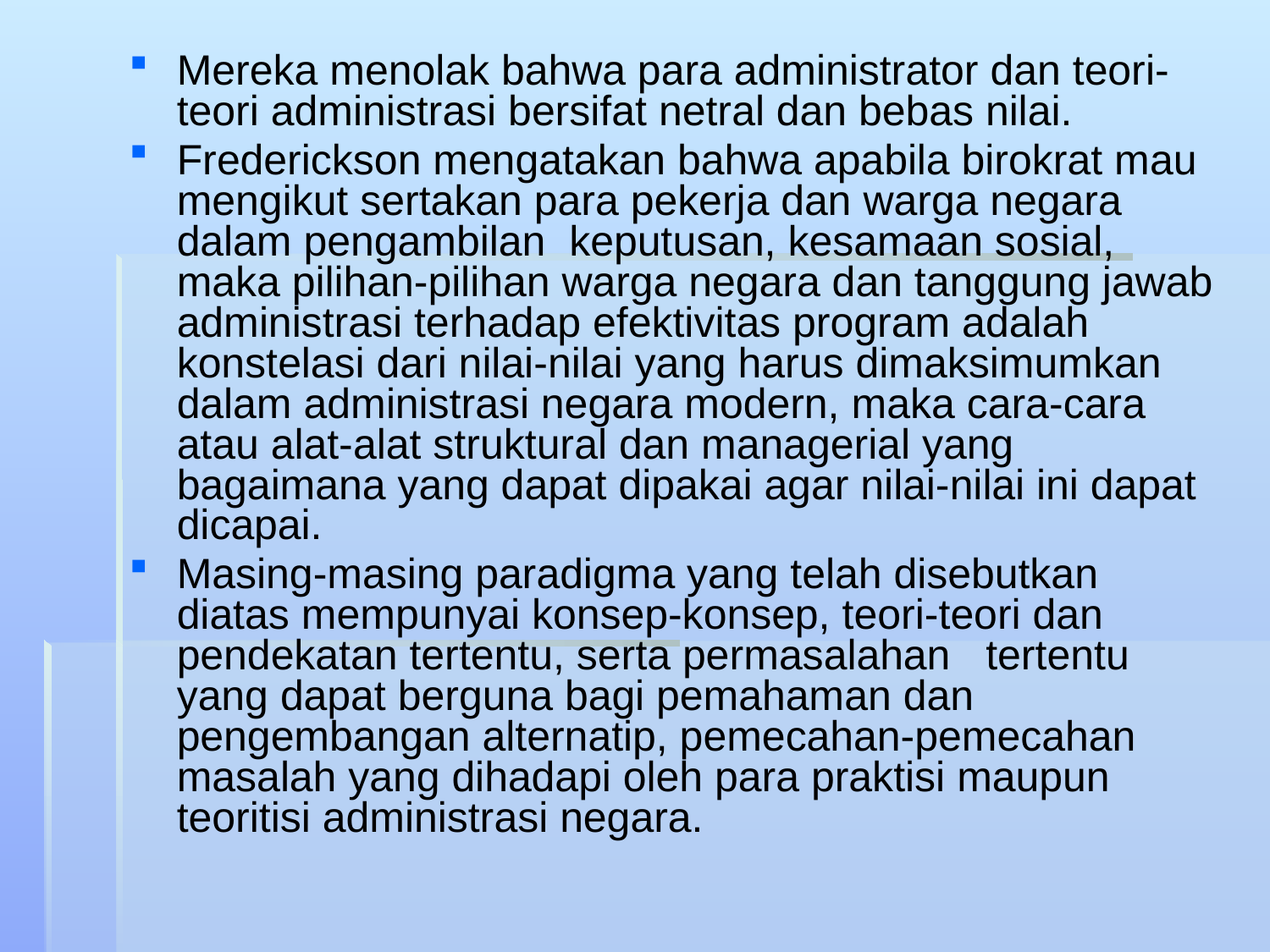

#
Mereka menolak bahwa para administrator dan teori-teori administrasi bersifat netral dan bebas nilai.
Frederickson mengatakan bahwa apabila birokrat mau mengikut sertakan para pekerja dan warga negara dalam pengambilan  keputusan, kesamaan sosial, maka pilihan-pilihan warga negara dan tanggung jawab administrasi terhadap efektivitas program adalah konstelasi dari nilai-nilai yang harus dimaksimumkan dalam administrasi negara modern, maka cara-cara atau alat-alat struktural dan managerial yang bagaimana yang dapat dipakai agar nilai-nilai ini dapat dicapai.
Masing-masing paradigma yang telah disebutkan diatas mempunyai konsep-konsep, teori-teori dan pendekatan tertentu, serta permasalahan   tertentu yang dapat berguna bagi pemahaman dan pengembangan alternatip, pemecahan-pemecahan masalah yang dihadapi oleh para praktisi maupun teoritisi administrasi negara.